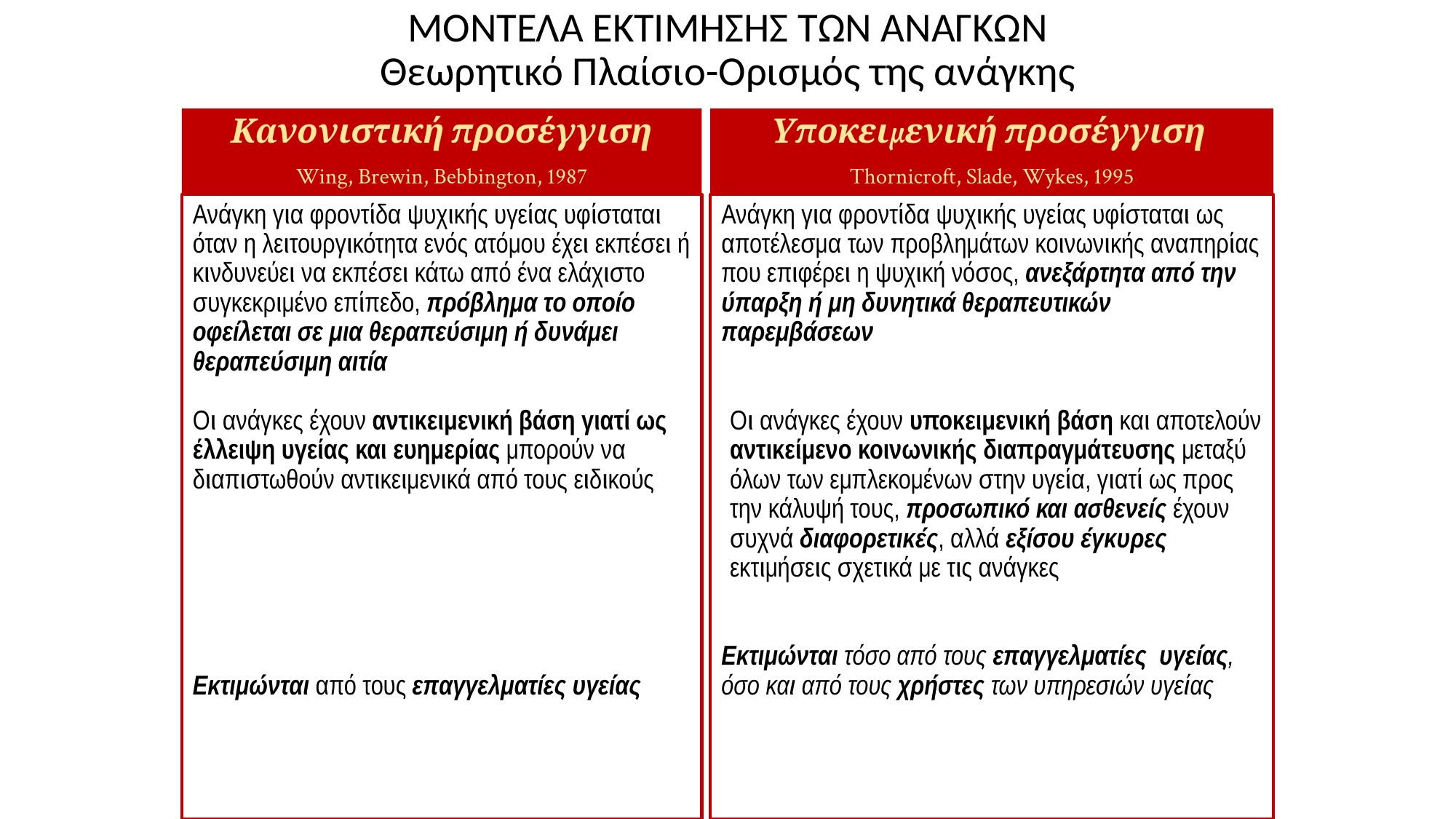

# ΜΟΝΤΕΛΑ ΕΚΤΙΜΗΣΗΣ ΤΩΝ ΑΝΑΓΚΩΝ Θεωρητικό Πλαίσιο-Ορισμός της ανάγκης
Κανονιστική προσέγγιση
Wing, Brewin, Bebbington, 1987
Υποκειμενική προσέγγιση
Thornicroft, Slade, Wykes, 1995
Ανάγκη για φροντίδα ψυχικής υγείας υφίσταται όταν η λειτουργικότητα ενός ατόμου έχει εκπέσει ή κινδυνεύει να εκπέσει κάτω από ένα ελάχιστο συγκεκριμένο επίπεδο, πρόβλημα το οποίο οφείλεται σε μια θεραπεύσιμη ή δυνάμει θεραπεύσιμη αιτία

Οι ανάγκες έχουν αντικειμενική βάση γιατί ως έλλειψη υγείας και ευημερίας μπορούν να διαπιστωθούν αντικειμενικά από τους ειδικούς

Εκτιμώνται από τους επαγγελματίες υγείας
Ανάγκη για φροντίδα ψυχικής υγείας υφίσταται ως αποτέλεσμα των προβλημάτων κοινωνικής αναπηρίας που επιφέρει η ψυχική νόσος, ανεξάρτητα από την ύπαρξη ή μη δυνητικά θεραπευτικών παρεμβάσεων

Οι ανάγκες έχουν υποκειμενική βάση και αποτελούν αντικείμενο κοινωνικής διαπραγμάτευσης μεταξύ όλων των εμπλεκομένων στην υγεία, γιατί ως προς την κάλυψή τους, προσωπικό και ασθενείς έχουν συχνά διαφορετικές, αλλά εξίσου έγκυρες εκτιμήσεις σχετικά με τις ανάγκες

Εκτιμώνται τόσο από τους επαγγελματίες  υγείας, όσο και από τους χρήστες των υπηρεσιών υγείας